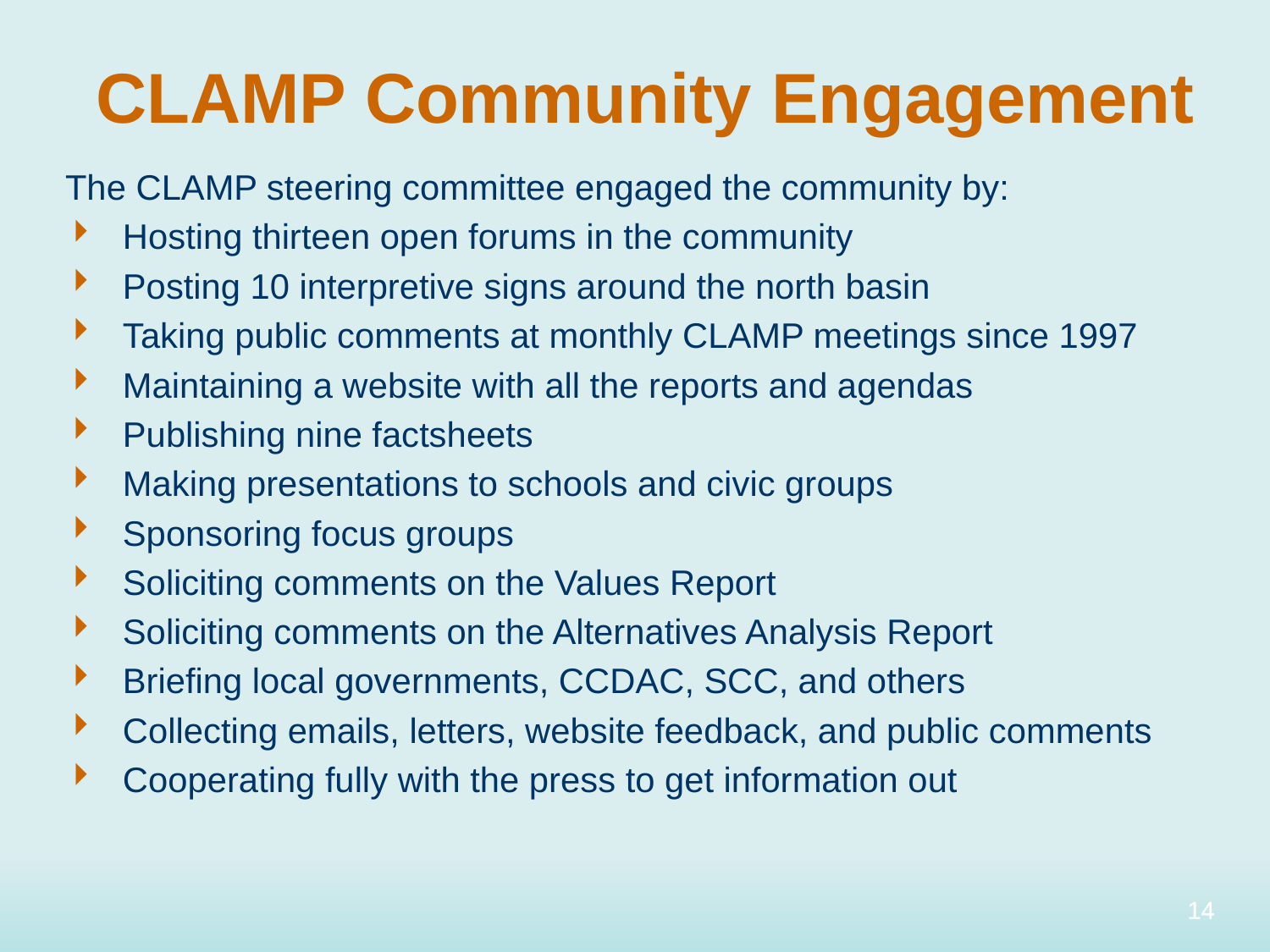

# CLAMP Community Engagement
The CLAMP steering committee engaged the community by:
 Hosting thirteen open forums in the community
 Posting 10 interpretive signs around the north basin
 Taking public comments at monthly CLAMP meetings since 1997
 Maintaining a website with all the reports and agendas
 Publishing nine factsheets
 Making presentations to schools and civic groups
 Sponsoring focus groups
 Soliciting comments on the Values Report
 Soliciting comments on the Alternatives Analysis Report
 Briefing local governments, CCDAC, SCC, and others
 Collecting emails, letters, website feedback, and public comments
 Cooperating fully with the press to get information out